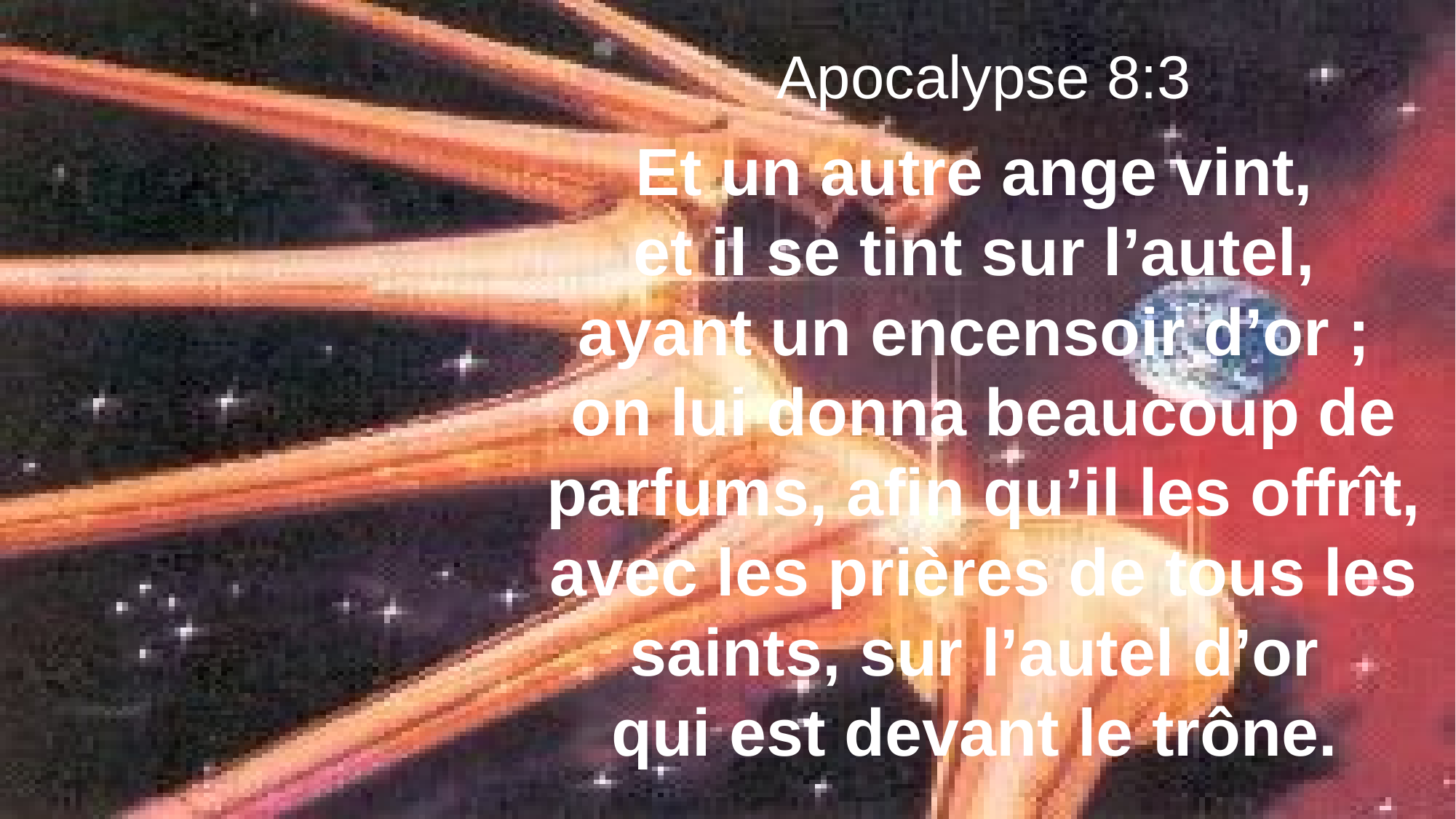

Apocalypse 8:3

Et un autre ange vint,
et il se tint sur l’autel,
ayant un encensoir d’or ;
on lui donna beaucoup de parfums, afin qu’il les offrît, avec les prières de tous les saints, sur l’autel d’or
qui est devant le trône.